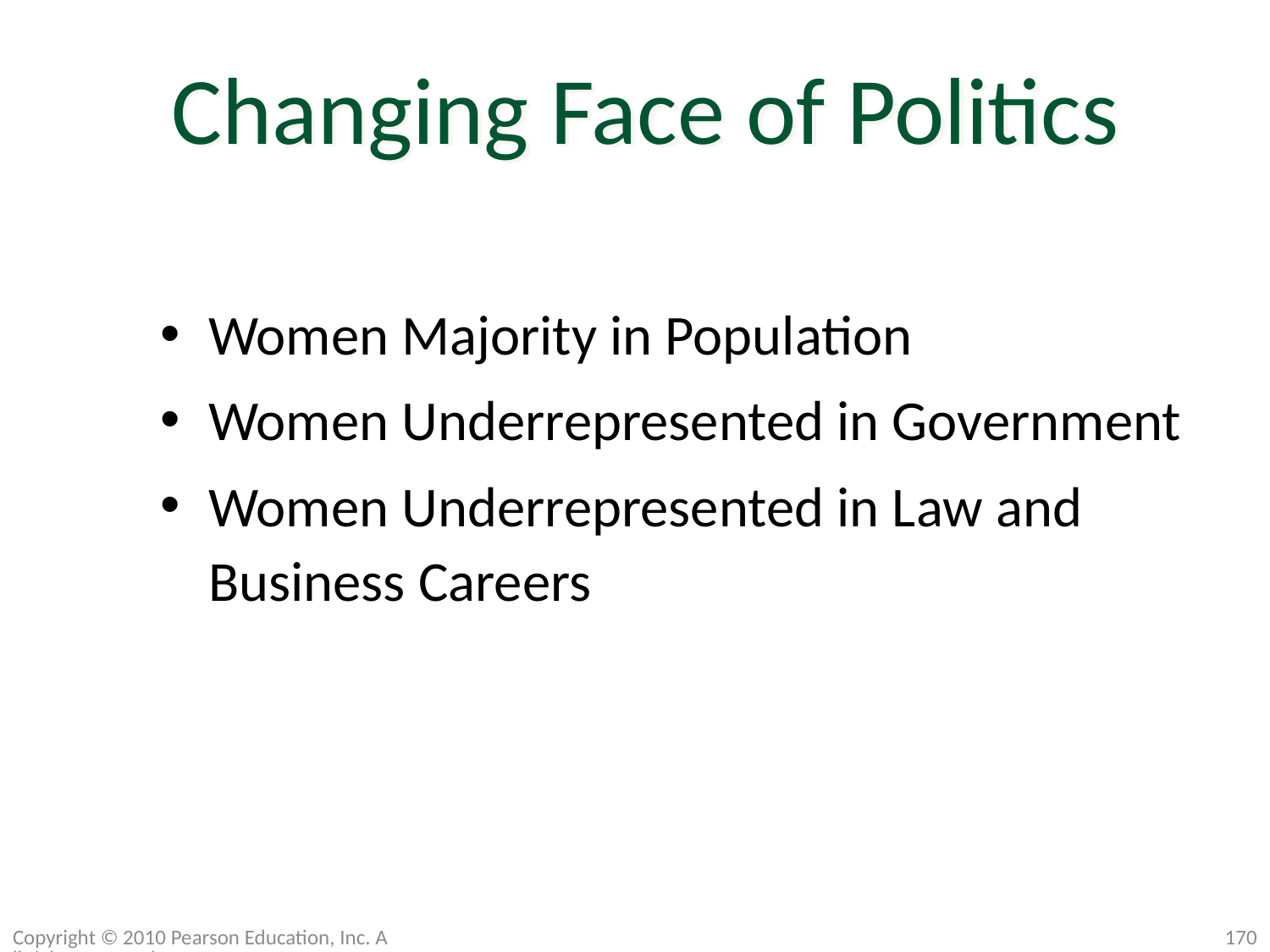

Changing Face of Politics
Women Majority in Population
Women Underrepresented in Government
Women Underrepresented in Law and Business Careers
Copyright © 2010 Pearson Education, Inc. All rights reserved.
170